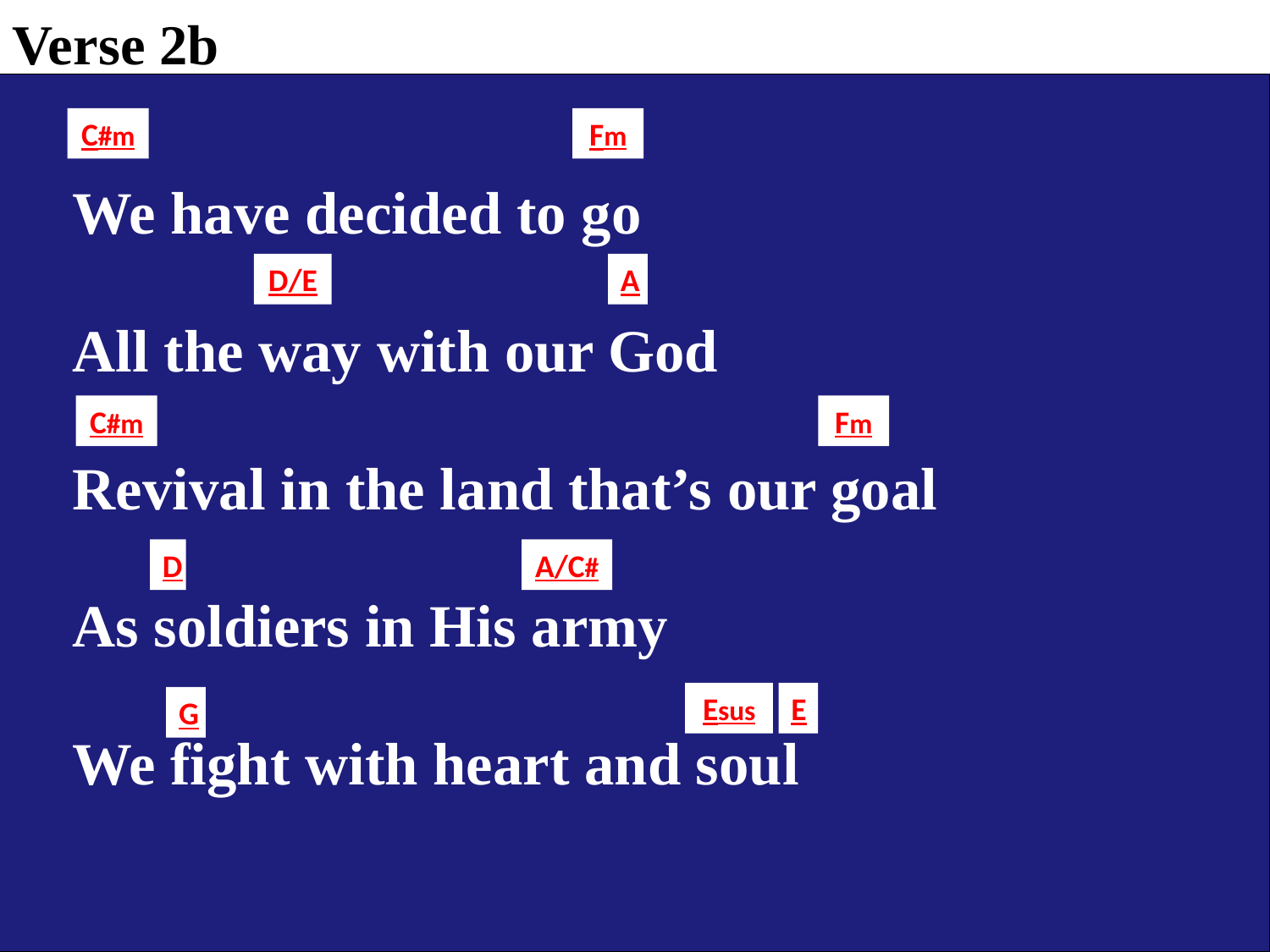

Verse 2b

C#m
Fm
    We have decided to go
    All the way with our God
    Revival in the land that’s our goal
    As soldiers in His army
    We fight with heart and soul
D/E
A
C#m
Fm
D
A/C#
Esus
E
G